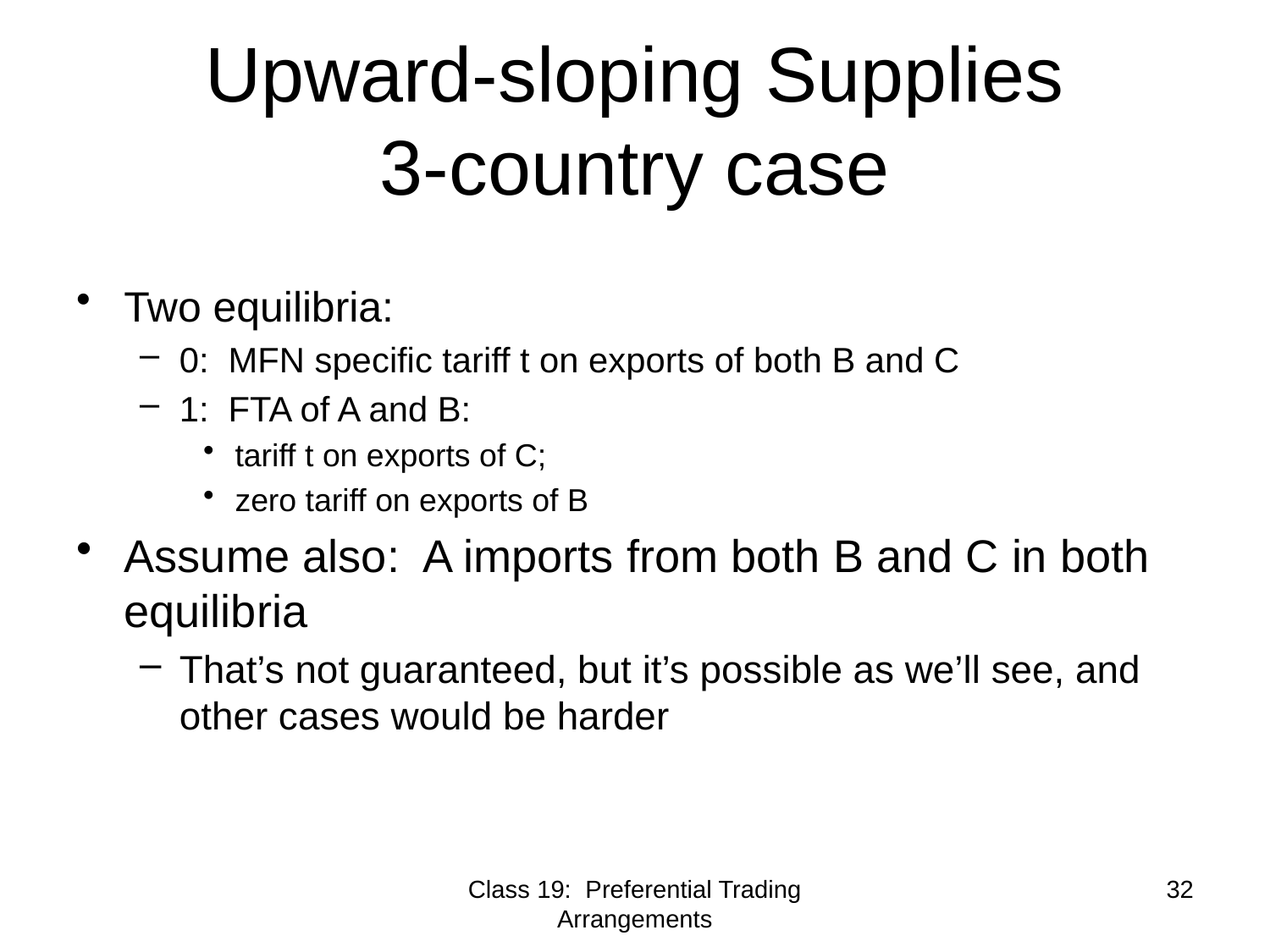

# Upward-sloping Supplies 3-country case

Two equilibria:
0:  MFN specific tariff t on exports of both B and C
1:  FTA of A and B:
tariff t on exports of C;
zero tariff on exports of B
Assume also:  A imports from both B and C in both equilibria
That’s not guaranteed, but it’s possible as we’ll see, and other cases would be harder

Class 19:  Preferential Trading Arrangements
32